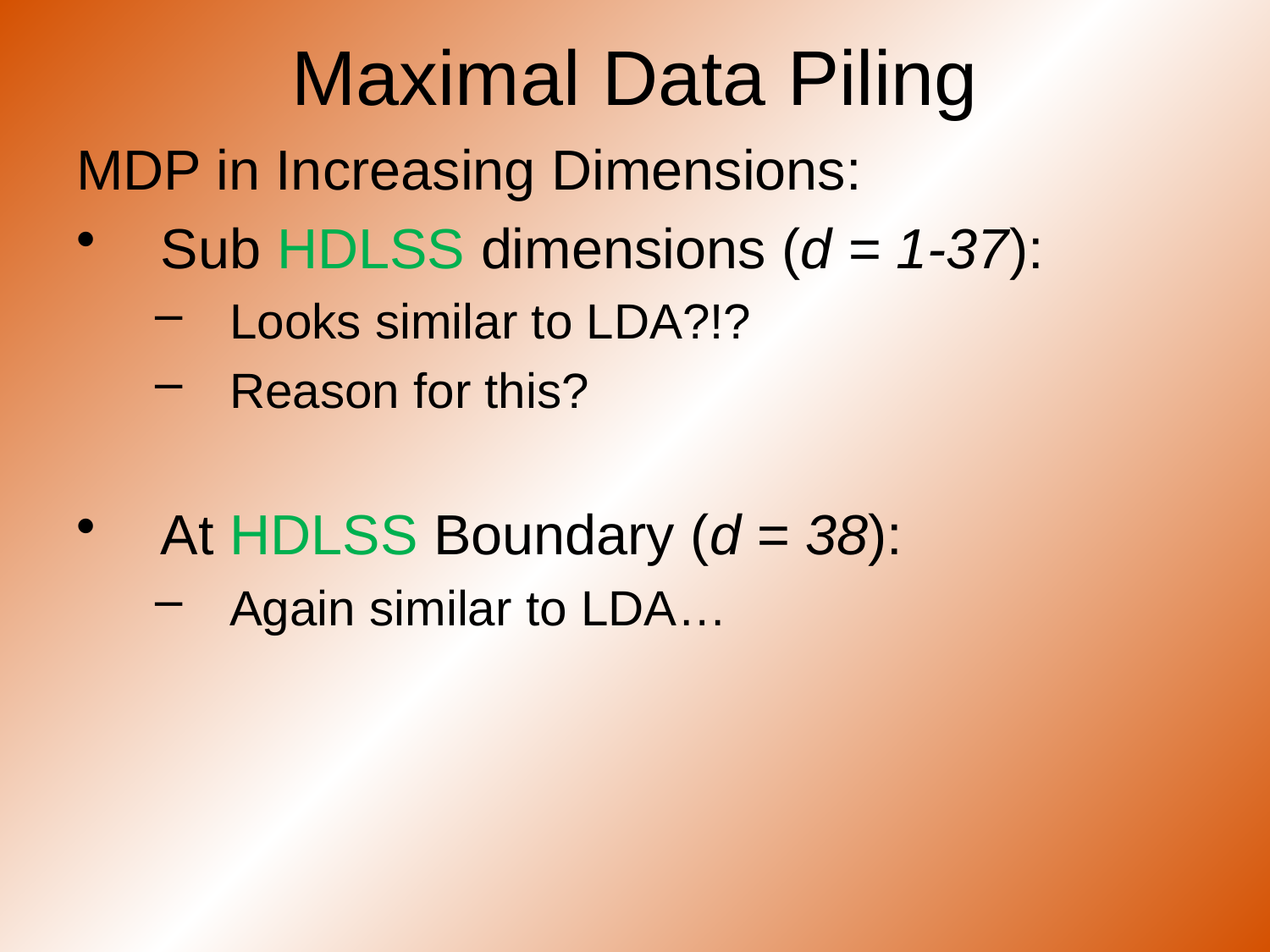

# Maximal Data Piling
MDP in Increasing Dimensions:
Sub HDLSS dimensions (d = 1-37):
Looks similar to LDA?!?
Reason for this?

At HDLSS Boundary (d = 38):
Again similar to LDA…